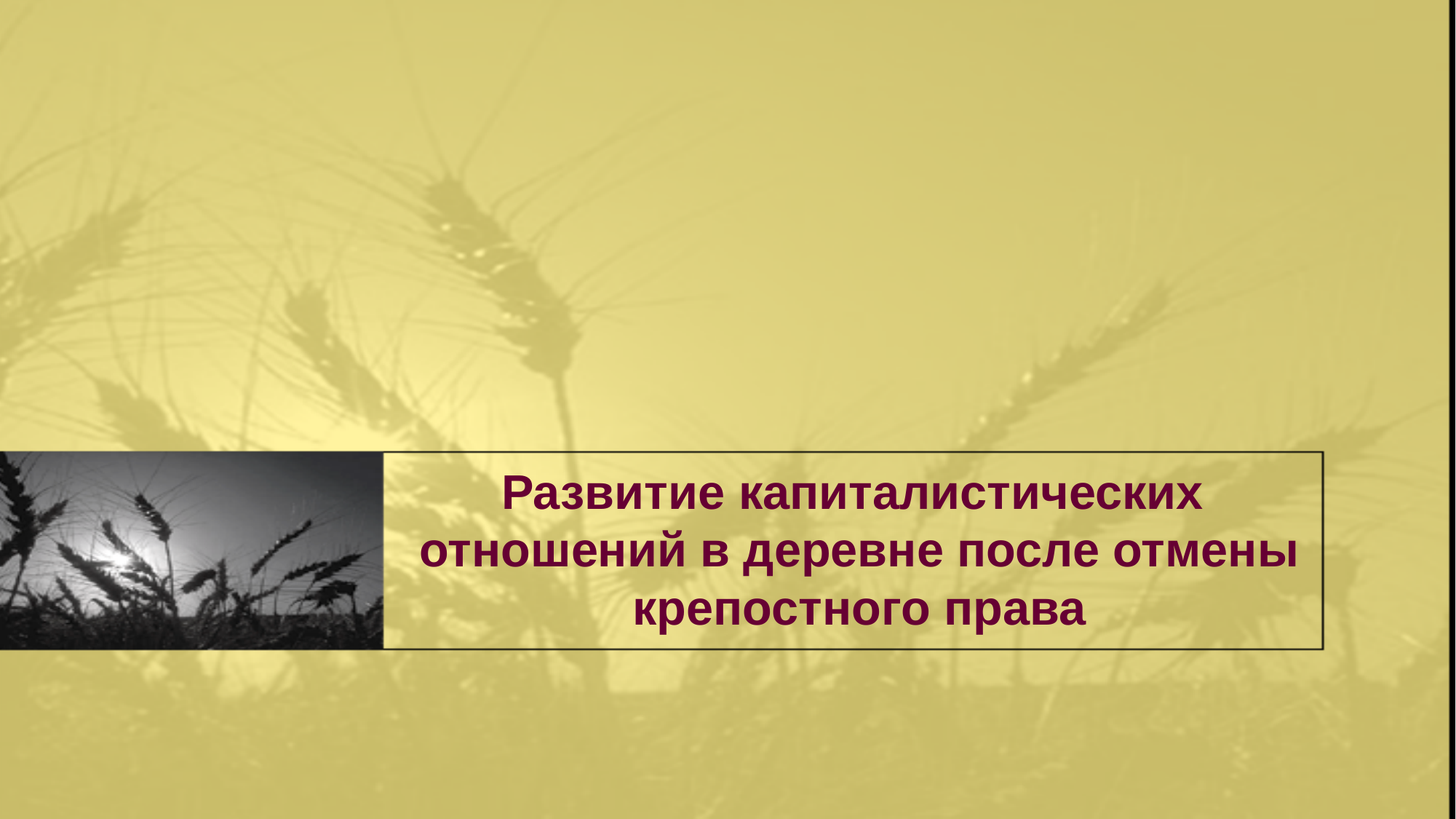

Развитие капиталистических
отношений в деревне после отмены крепостного права